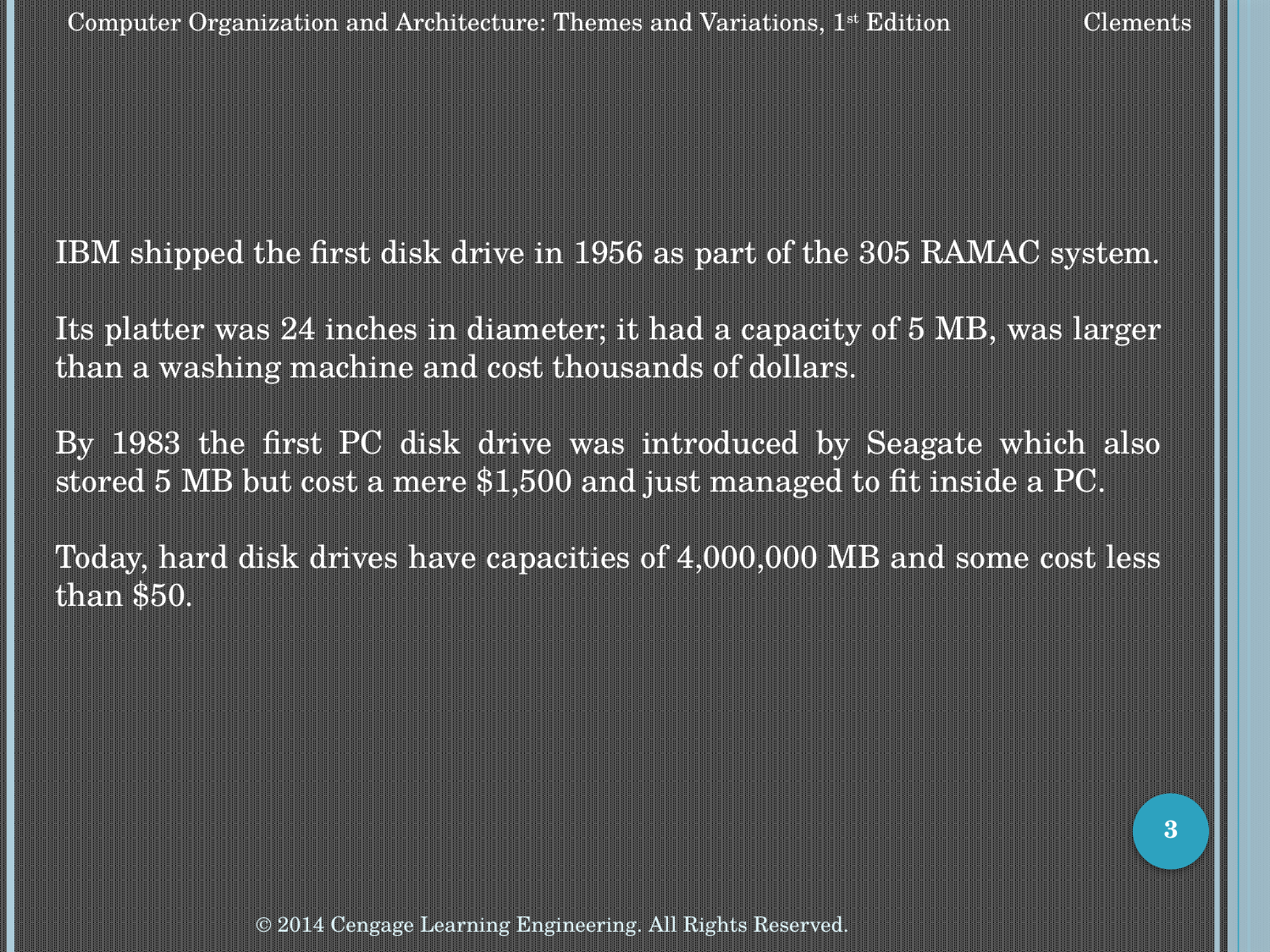

Computer Organization and Architecture: Themes and Variations, 1st Edition 	Clements
IBM shipped the first disk drive in 1956 as part of the 305 RAMAC system.

Its platter was 24 inches in diameter; it had a capacity of 5 MB, was larger than a washing machine and cost thousands of dollars.

By 1983 the first PC disk drive was introduced by Seagate which also stored 5 MB but cost a mere $1,500 and just managed to fit inside a PC.

Today, hard disk drives have capacities of 4,000,000 MB and some cost less than $50.
3
© 2014 Cengage Learning Engineering. All Rights Reserved.